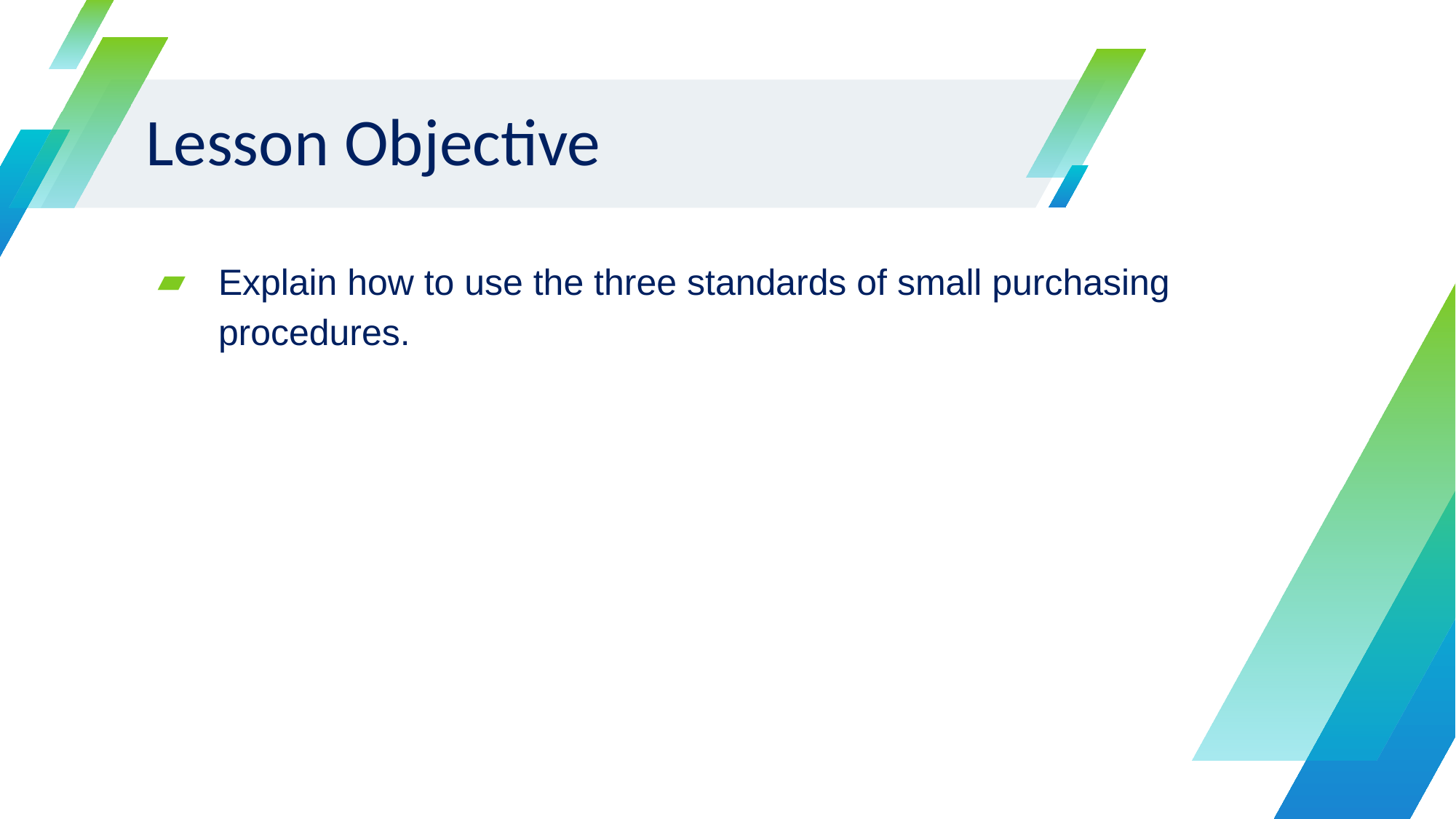

# Lesson Objective
Explain how to use the three standards of small purchasing procedures.